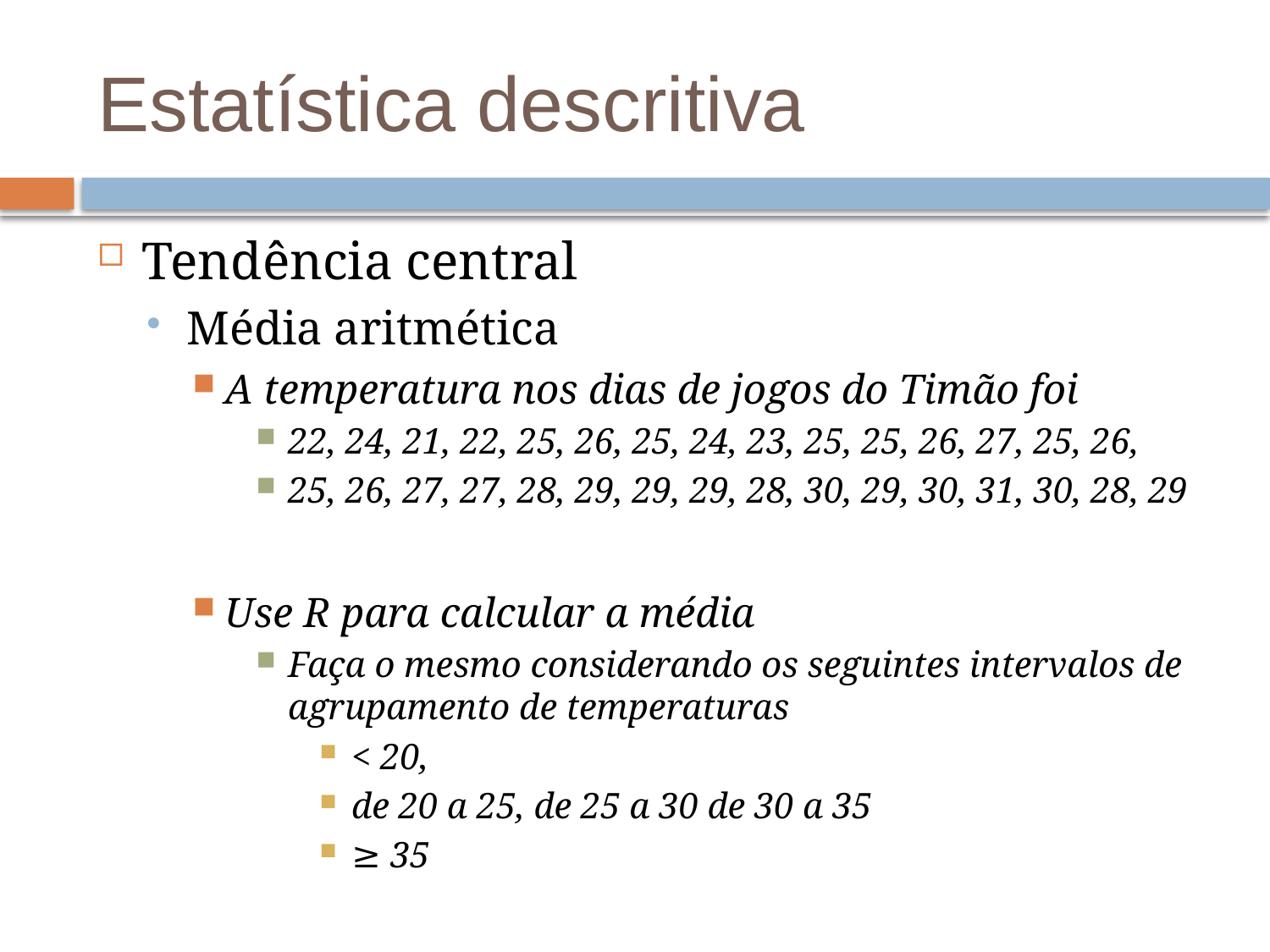

# Estatística descritiva
Tendência central
Média aritmética
A temperatura nos dias de jogos do Timão foi
22, 24, 21, 22, 25, 26, 25, 24, 23, 25, 25, 26, 27, 25, 26,
25, 26, 27, 27, 28, 29, 29, 29, 28, 30, 29, 30, 31, 30, 28, 29

Use R para calcular a média
Faça o mesmo considerando os seguintes intervalos de agrupamento de temperaturas
< 20,
de 20 a 25, de 25 a 30 de 30 a 35
≥ 35